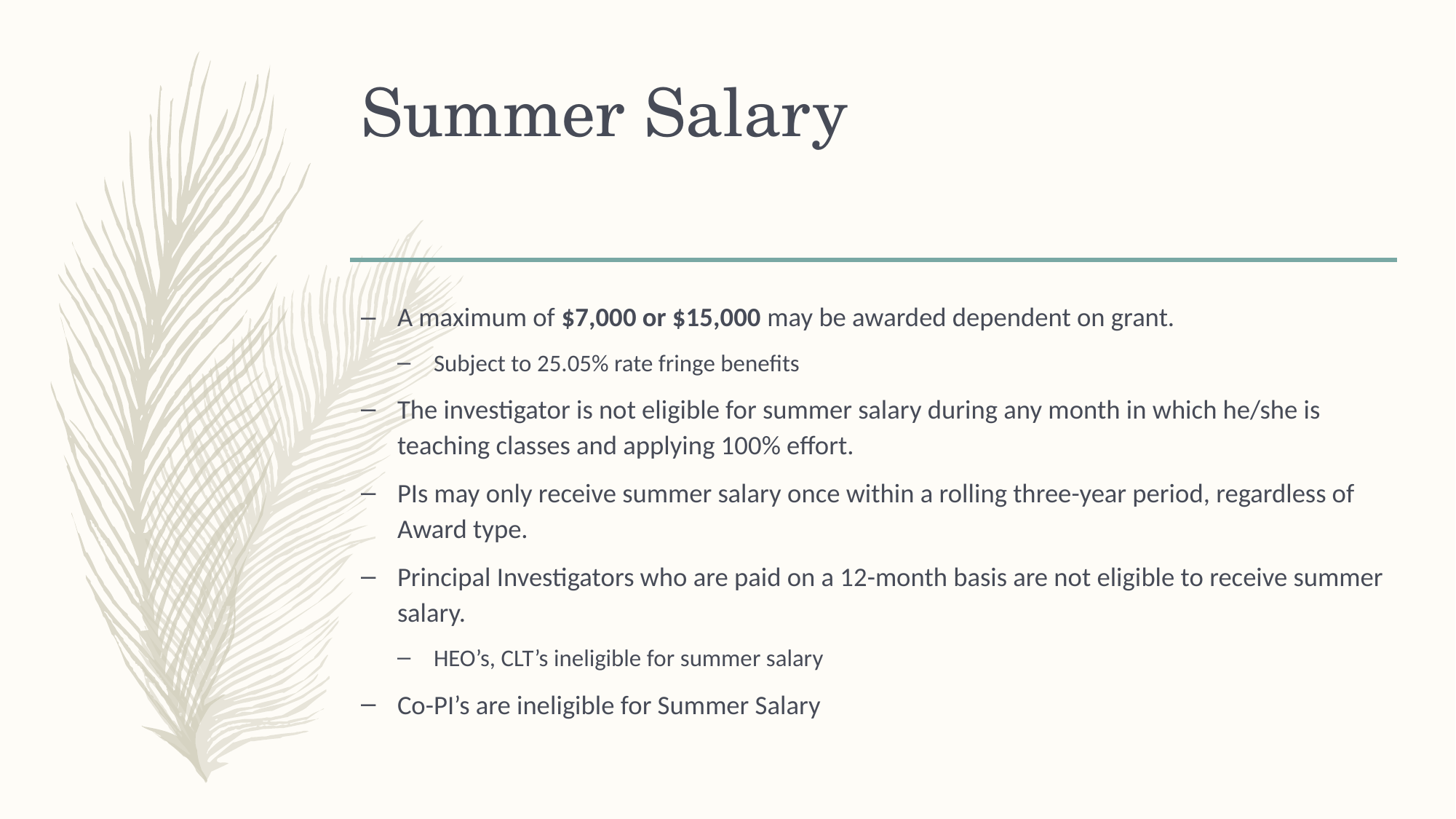

# Summer Salary
A maximum of $7,000 or $15,000 may be awarded dependent on grant.
Subject to 25.05% rate fringe benefits
The investigator is not eligible for summer salary during any month in which he/she is teaching classes and applying 100% effort.
PIs may only receive summer salary once within a rolling three-year period, regardless of Award type.
Principal Investigators who are paid on a 12-month basis are not eligible to receive summer salary.
HEO’s, CLT’s ineligible for summer salary
Co-PI’s are ineligible for Summer Salary